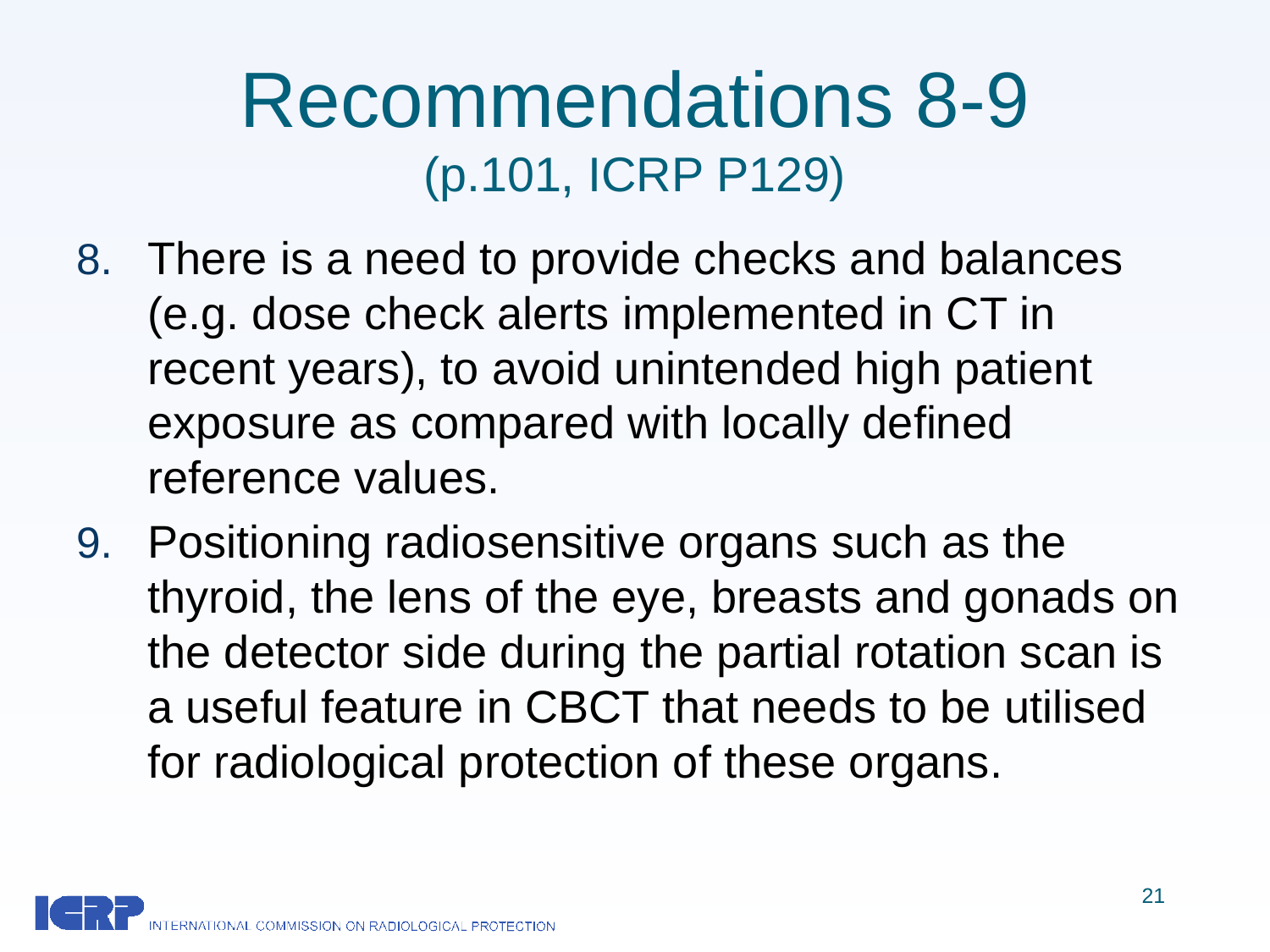

# Recommendations 8-9 (p.101, ICRP P129)
There is a need to provide checks and balances (e.g. dose check alerts implemented in CT in recent years), to avoid unintended high patient exposure as compared with locally defined reference values.
Positioning radiosensitive organs such as the thyroid, the lens of the eye, breasts and gonads on the detector side during the partial rotation scan is a useful feature in CBCT that needs to be utilised for radiological protection of these organs.

21